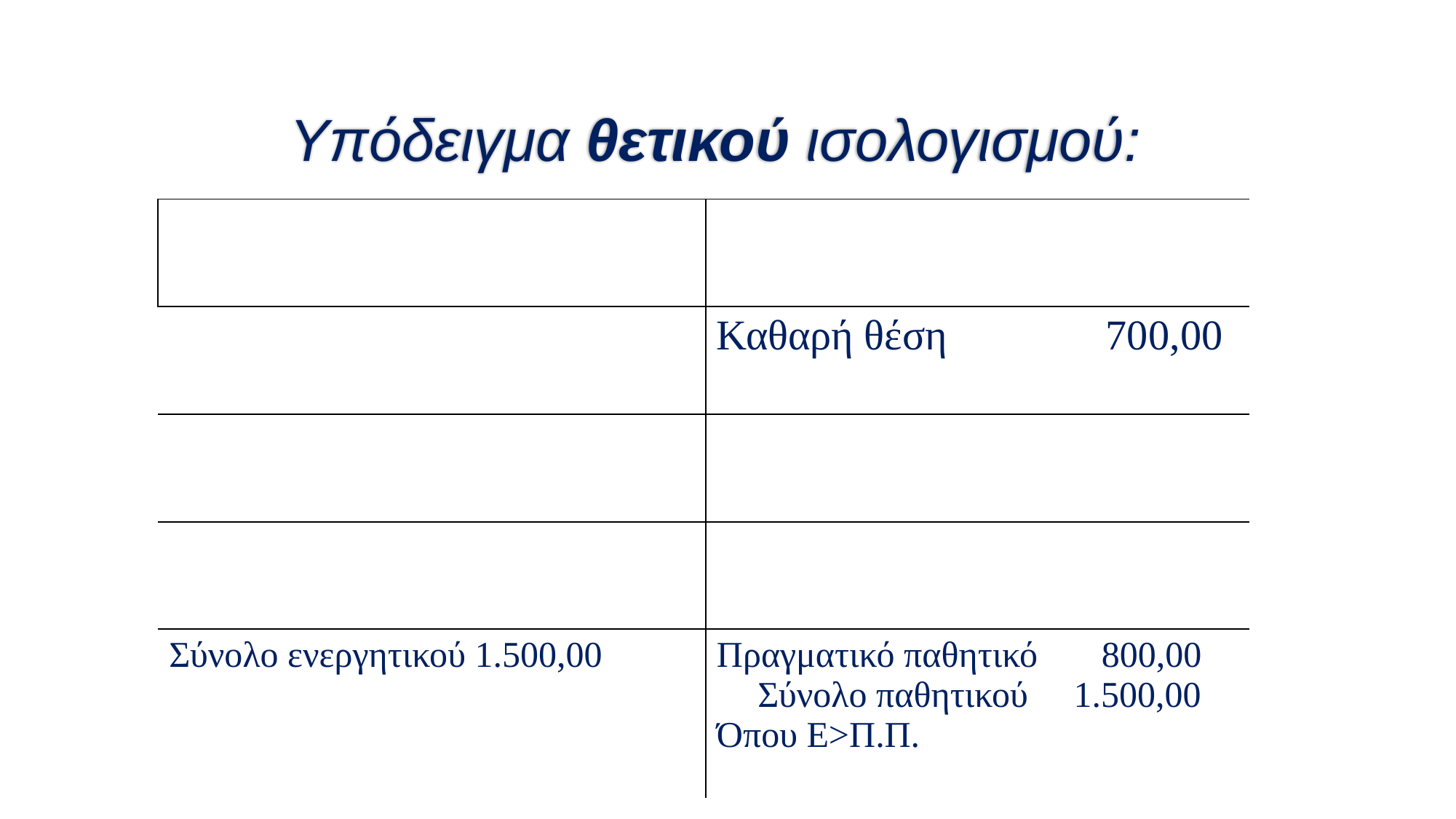

# Υπόδειγμα θετικού ισολογισμού:
|  |  |
| --- | --- |
|  | Καθαρή θέση 700,00 |
|  |  |
|  |  |
| Σύνολο ενεργητικού 1.500,00 | Πραγματικό παθητικό 800,00 Σύνολο παθητικού 1.500,00 Όπου Ε>Π.Π. |